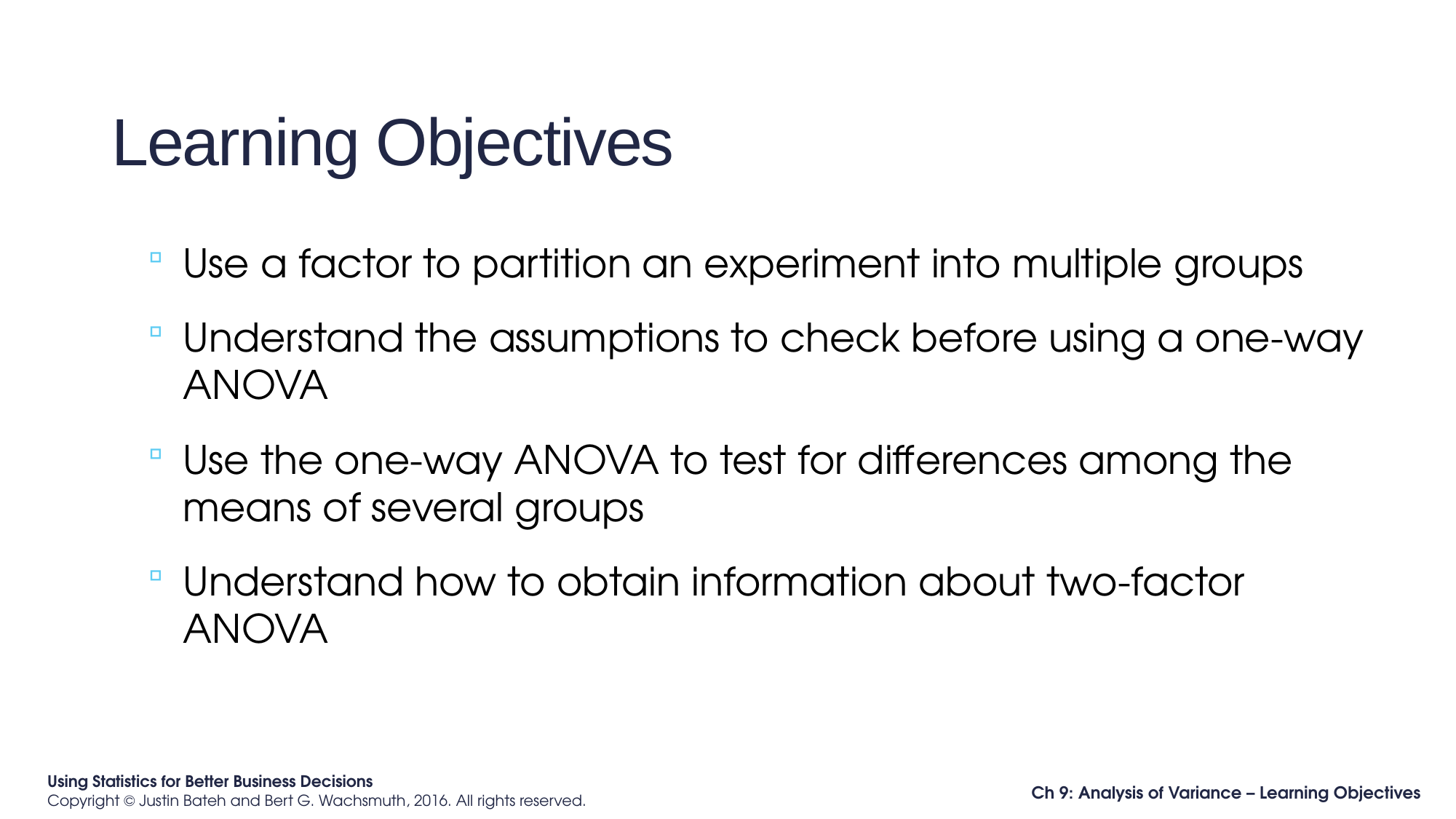

# Learning Objectives

Use a factor to partition an experiment into multiple groups
Understand the assumptions to check before using a one-way ANOVA
Use the one-way ANOVA to test for differences among the means of several groups
Understand how to obtain information about two-factor ANOVA
Ch 9: Analysis of Variance – Learning Objectives